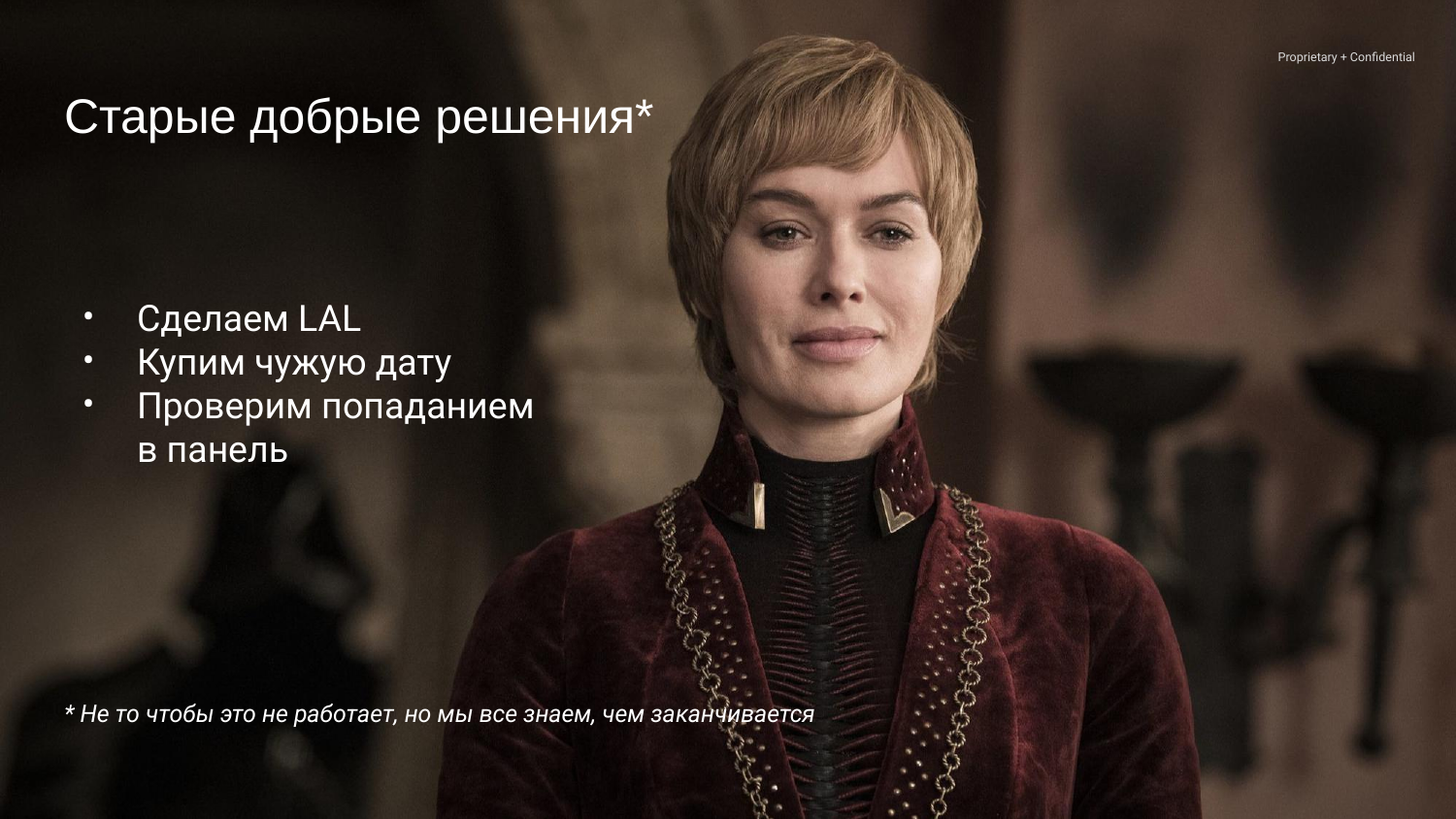

# Старые добрые решения*
Сделаем LAL
Купим чужую дату
Проверим попаданием в панель
* Не то чтобы это не работает, но мы все знаем, чем заканчивается